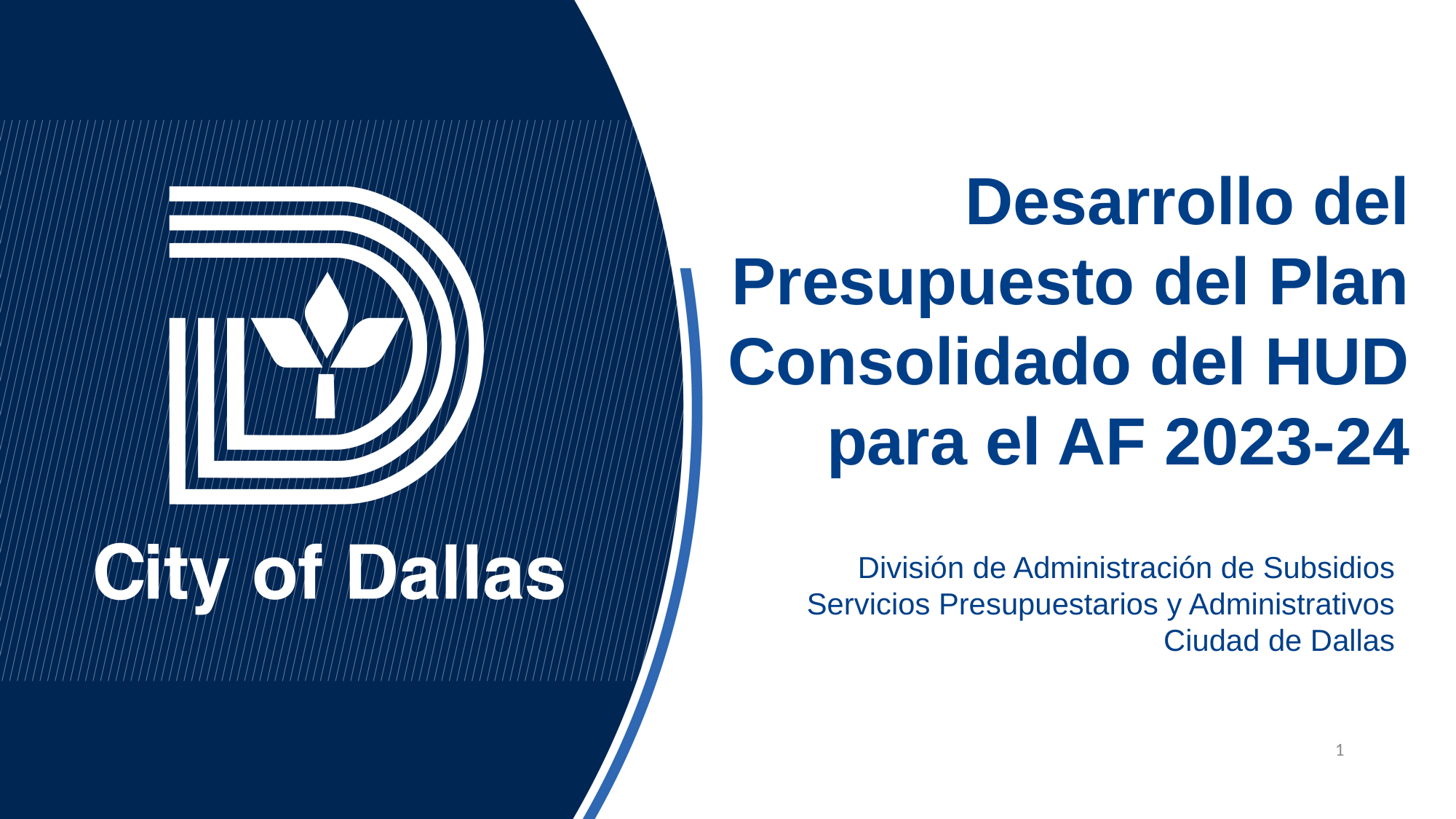

Desarrollo del Presupuesto del Plan Consolidado del HUD para el AF 2023-24
División de Administración de Subsidios
Servicios Presupuestarios y Administrativos
Ciudad de Dallas
1